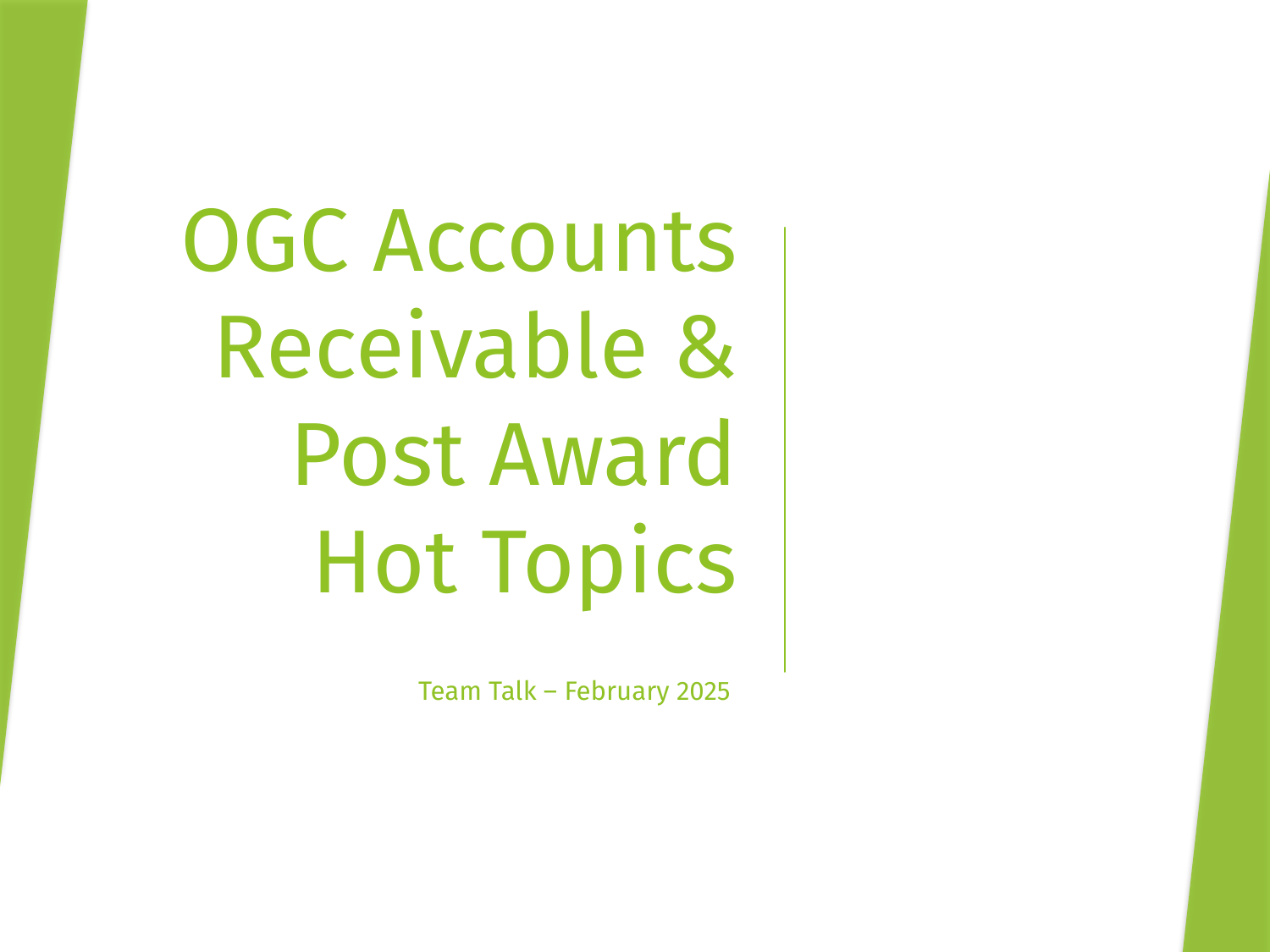

# OGC Accounts Receivable & Post Award Hot Topics Team Talk – February 2025